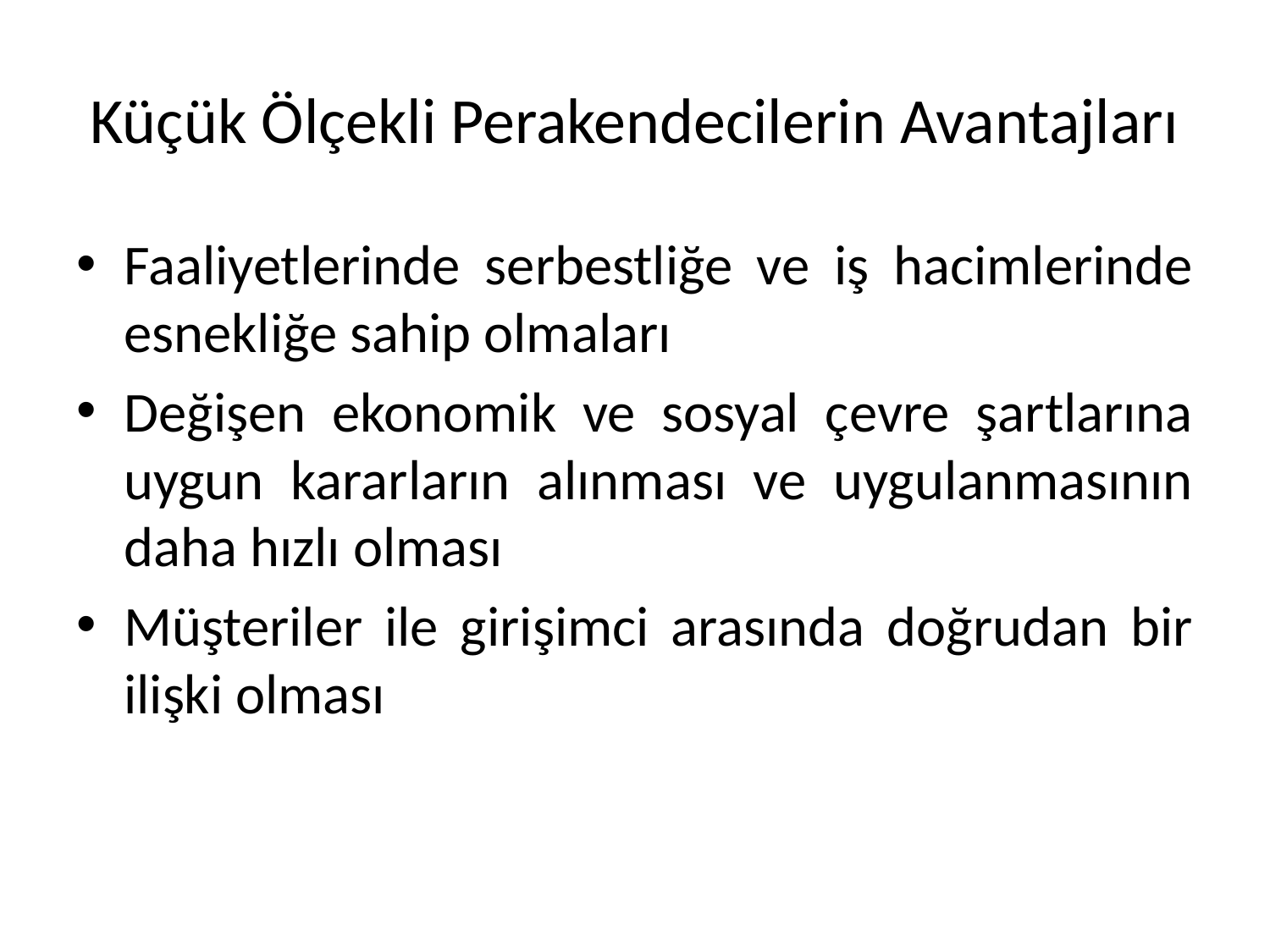

# Küçük Ölçekli Perakendecilerin Avantajları
Faaliyetlerinde serbestliğe ve iş hacimlerinde esnekliğe sahip olmaları
Değişen ekonomik ve sosyal çevre şartlarına uygun kararların alınması ve uygulanmasının daha hızlı olması
Müşteriler ile girişimci arasında doğrudan bir ilişki olması